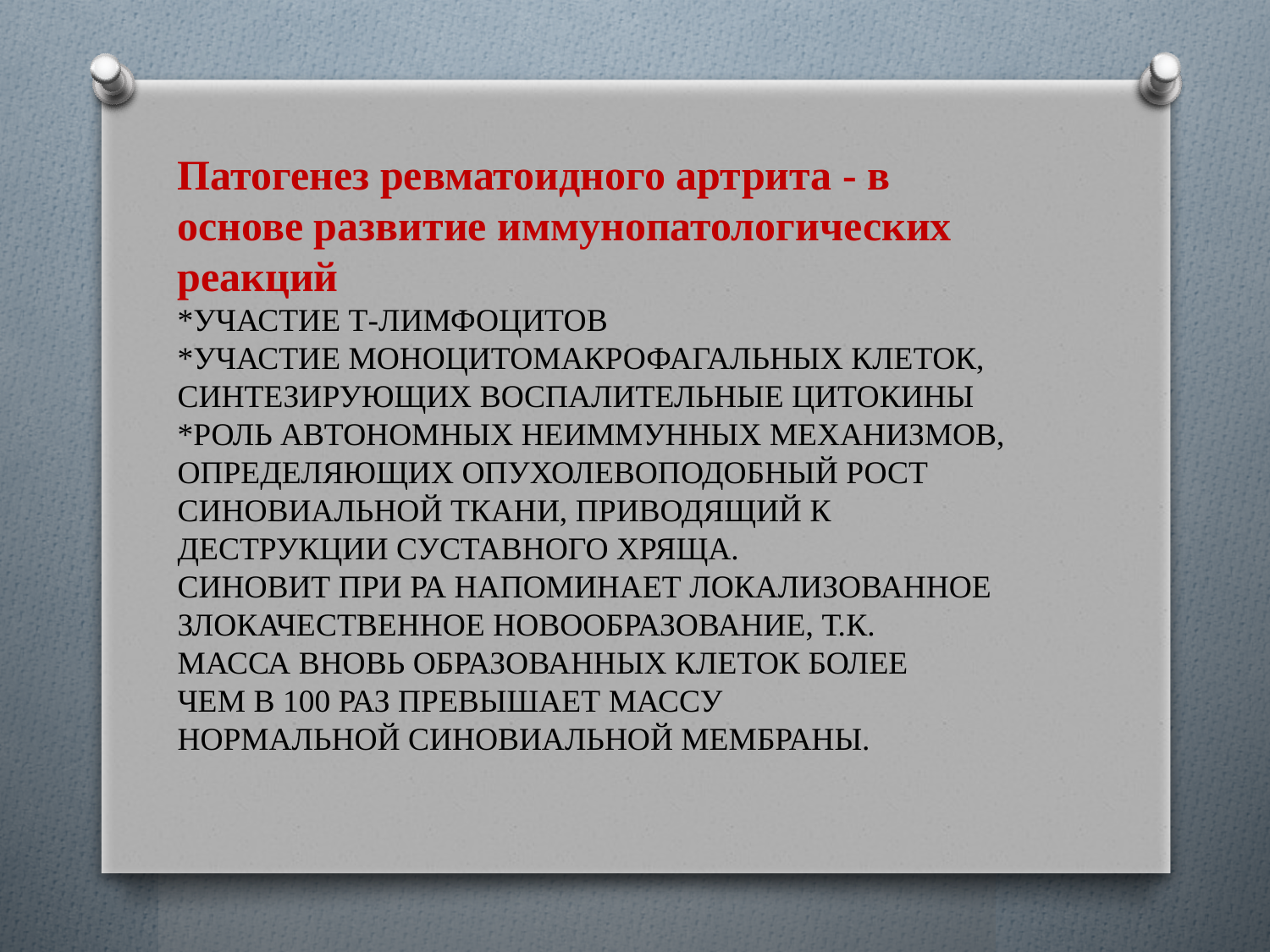

Патогенез ревматоидного артрита - в
основе развитие иммунопатологических
реакций
*УЧАСТИЕ Т-ЛИМФОЦИТОВ
*УЧАСТИЕ МОНОЦИТОМАКРОФАГАЛЬНЫХ КЛЕТОК,
СИНТЕЗИРУЮЩИХ ВОСПАЛИТЕЛЬНЫЕ ЦИТОКИНЫ
*РОЛЬ АВТОНОМНЫХ НЕИММУННЫХ МЕХАНИЗМОВ,
ОПРЕДЕЛЯЮЩИХ ОПУХОЛЕВОПОДОБНЫЙ РОСТ
СИНОВИАЛЬНОЙ ТКАНИ, ПРИВОДЯЩИЙ К
ДЕСТРУКЦИИ СУСТАВНОГО ХРЯЩА.
СИНОВИТ ПРИ РА НАПОМИНАЕТ ЛОКАЛИЗОВАННОЕ
ЗЛОКАЧЕСТВЕННОЕ НОВООБРАЗОВАНИЕ, Т.К.
МАССА ВНОВЬ ОБРАЗОВАННЫХ КЛЕТОК БОЛЕЕ
ЧЕМ В 100 РАЗ ПРЕВЫШАЕТ МАССУ
НОРМАЛЬНОЙ СИНОВИАЛЬНОЙ МЕМБРАНЫ.